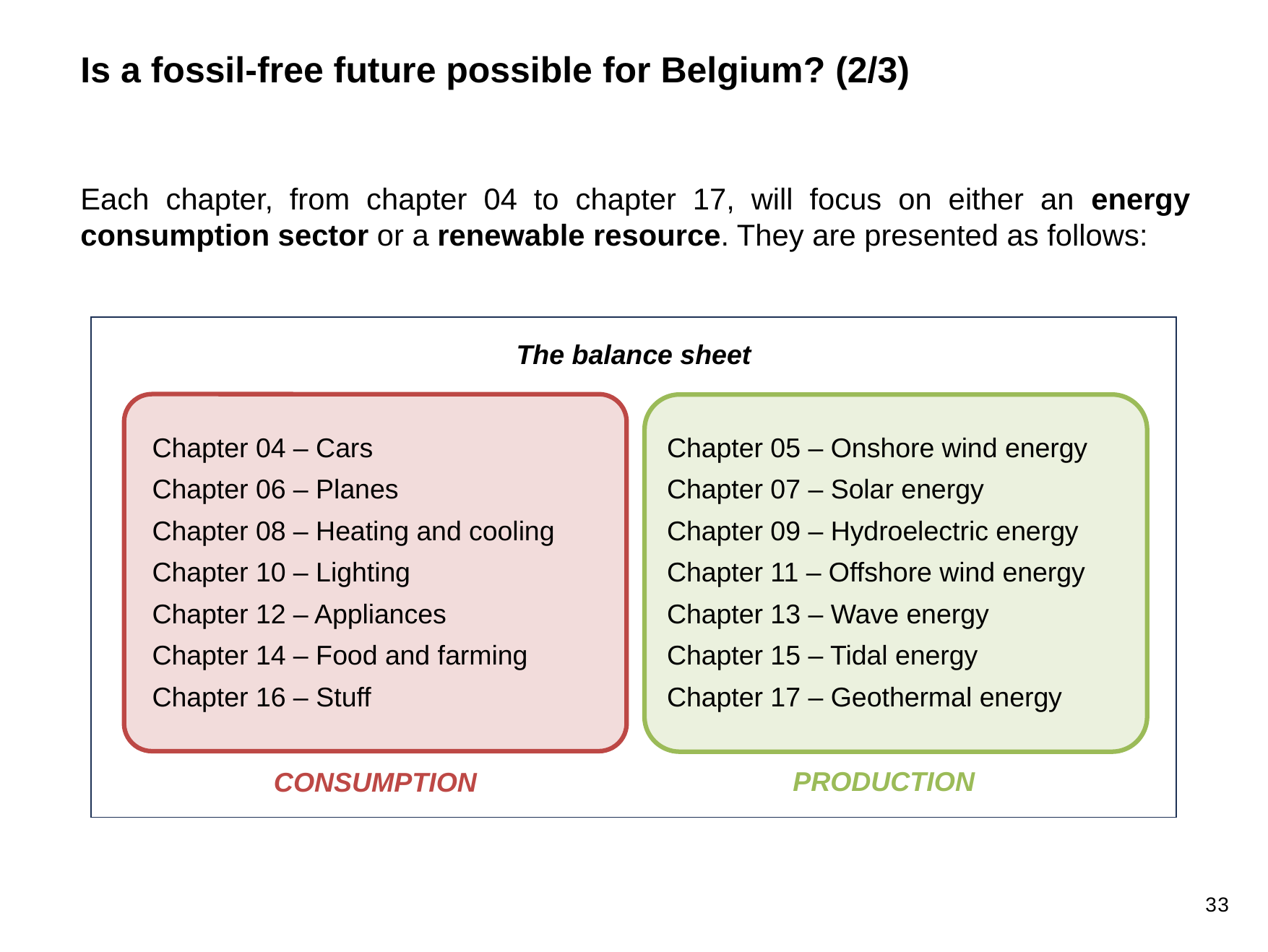

Is a fossil-free future possible for Belgium? (2/3)
Each chapter, from chapter 04 to chapter 17, will focus on either an energy consumption sector or a renewable resource. They are presented as follows:

Chapter 04 – Cars
Chapter 06 – Planes
Chapter 08 – Heating and cooling
Chapter 10 – Lighting
Chapter 12 – Appliances
Chapter 14 – Food and farming
Chapter 16 – Stuff
Chapter 05 – Onshore wind energy
Chapter 07 – Solar energy
Chapter 09 – Hydroelectric energy
Chapter 11 – Offshore wind energy
Chapter 13 – Wave energy
Chapter 15 – Tidal energy
Chapter 17 – Geothermal energy
PRODUCTION
CONSUMPTION
The balance sheet
33